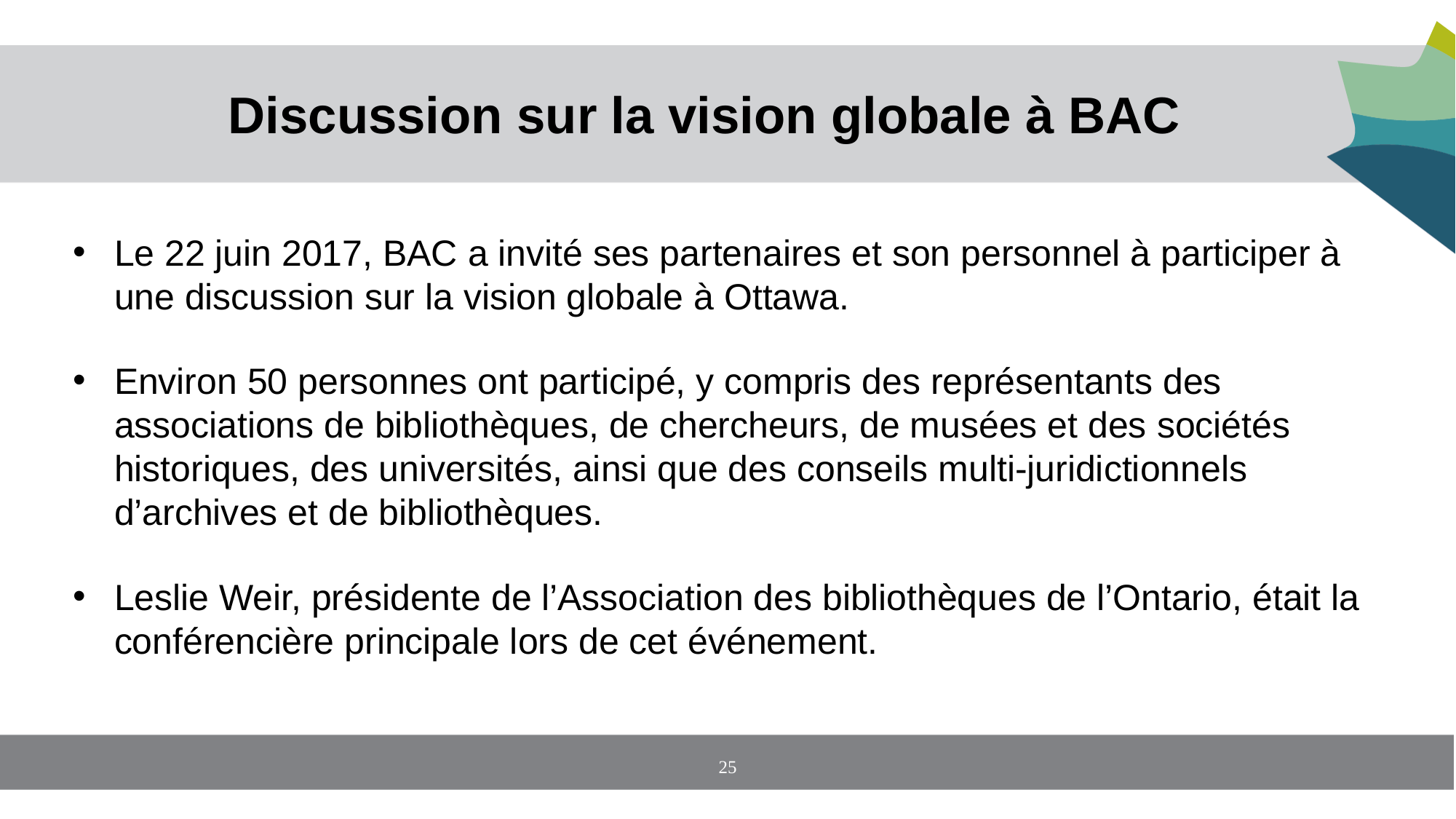

# Discussion sur la vision globale à BAC
Le 22 juin 2017, BAC a invité ses partenaires et son personnel à participer à une discussion sur la vision globale à Ottawa.

Environ 50 personnes ont participé, y compris des représentants des associations de bibliothèques, de chercheurs, de musées et des sociétés historiques, des universités, ainsi que des conseils multi-juridictionnels d’archives et de bibliothèques.

Leslie Weir, présidente de l’Association des bibliothèques de l’Ontario, était la conférencière principale lors de cet événement.
25